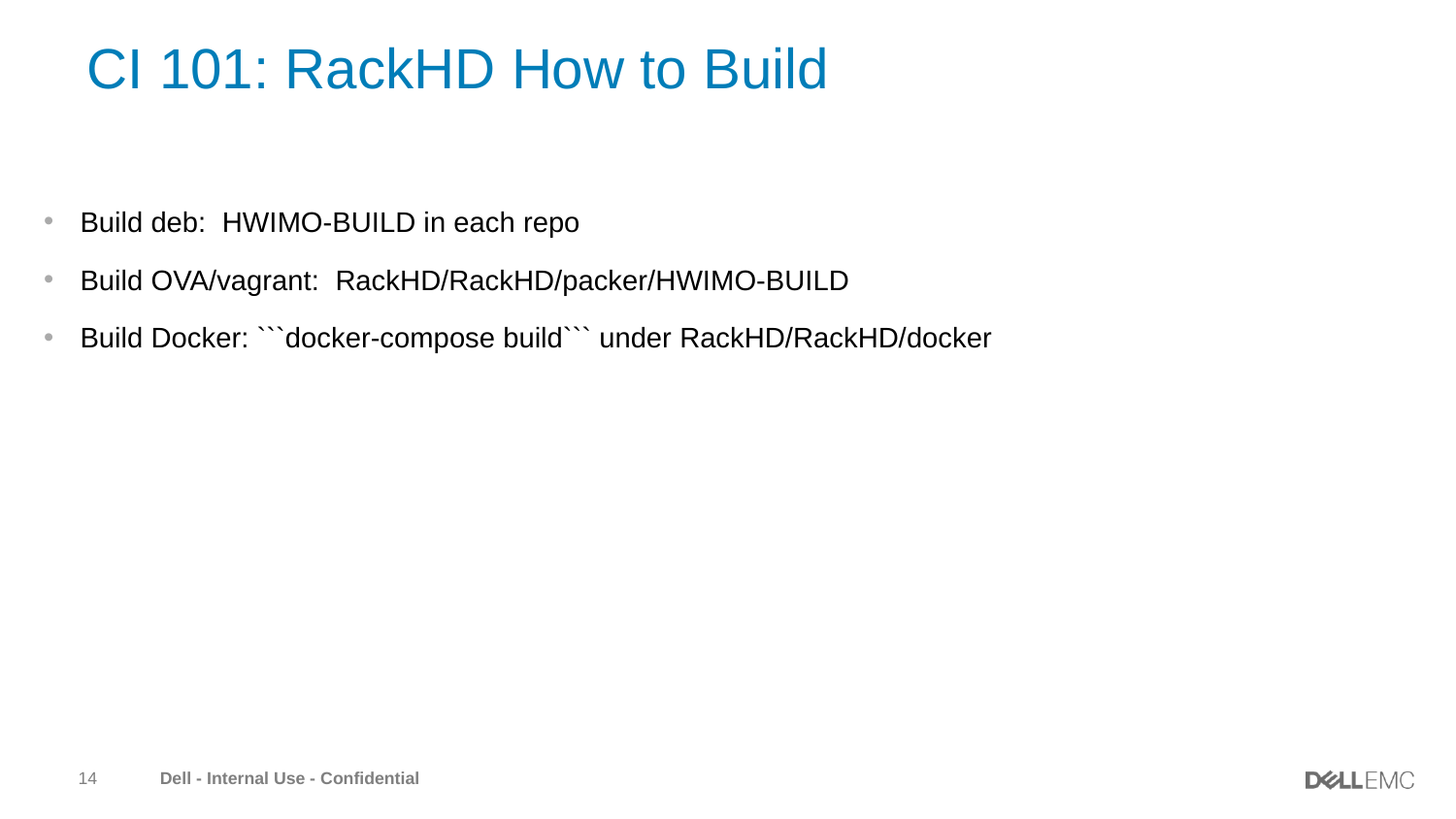

# CI 101: RackHD How to Build
Build deb:  HWIMO-BUILD in each repo
Build OVA/vagrant:  RackHD/RackHD/packer/HWIMO-BUILD
Build Docker: ```docker-compose build``` under RackHD/RackHD/docker